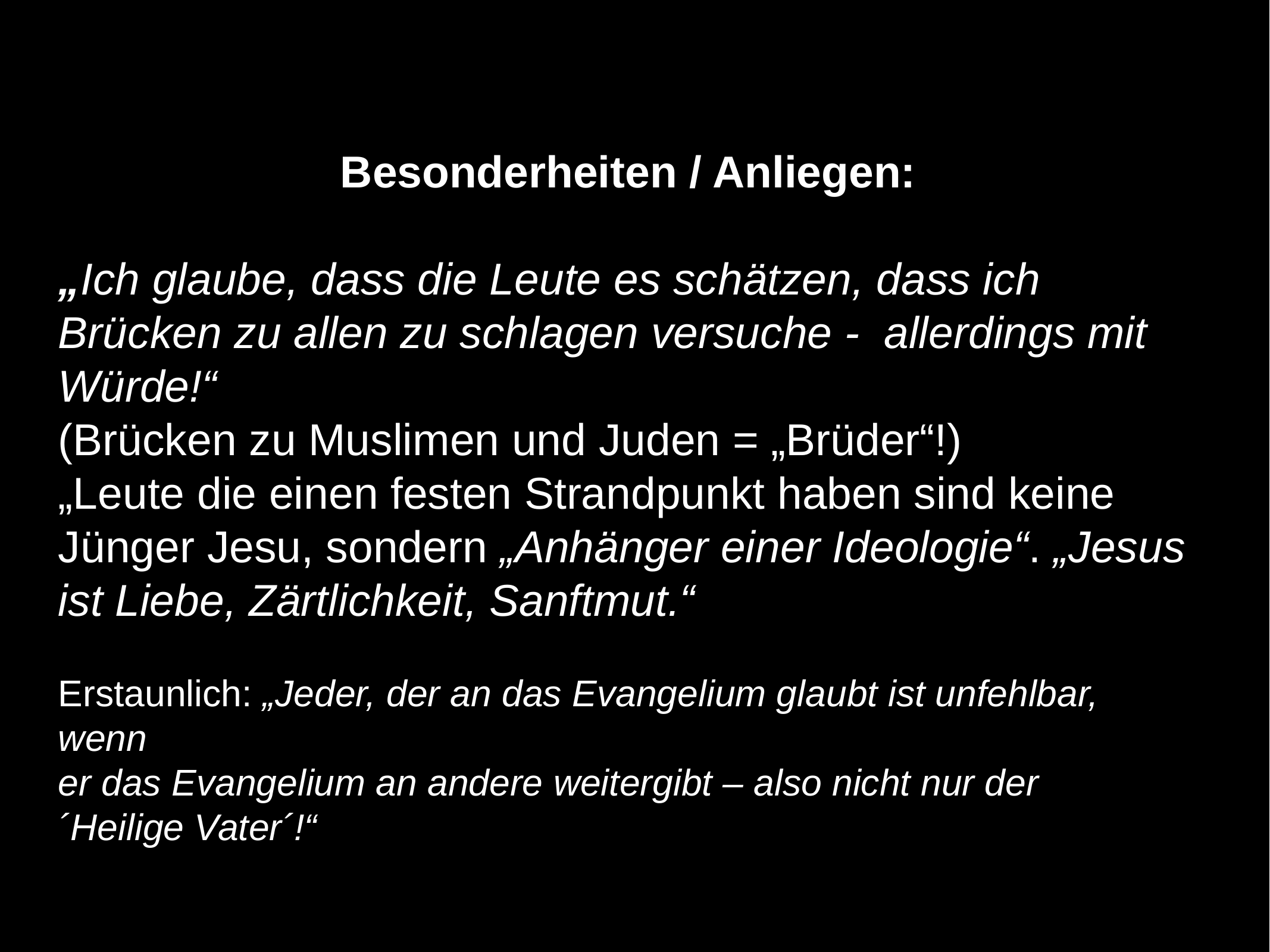

Besonderheiten / Anliegen:

„Ich glaube, dass die Leute es schätzen, dass ich Brücken zu allen zu schlagen versuche -  allerdings mit Würde!“
(Brücken zu Muslimen und Juden = „Brüder“!)
„Leute die einen festen Strandpunkt haben sind keine Jünger Jesu, sondern „Anhänger einer Ideologie“. „Jesus ist Liebe, Zärtlichkeit, Sanftmut.“

Erstaunlich: „Jeder, der an das Evangelium glaubt ist unfehlbar, wenn
er das Evangelium an andere weitergibt – also nicht nur der
´Heilige Vater´!“